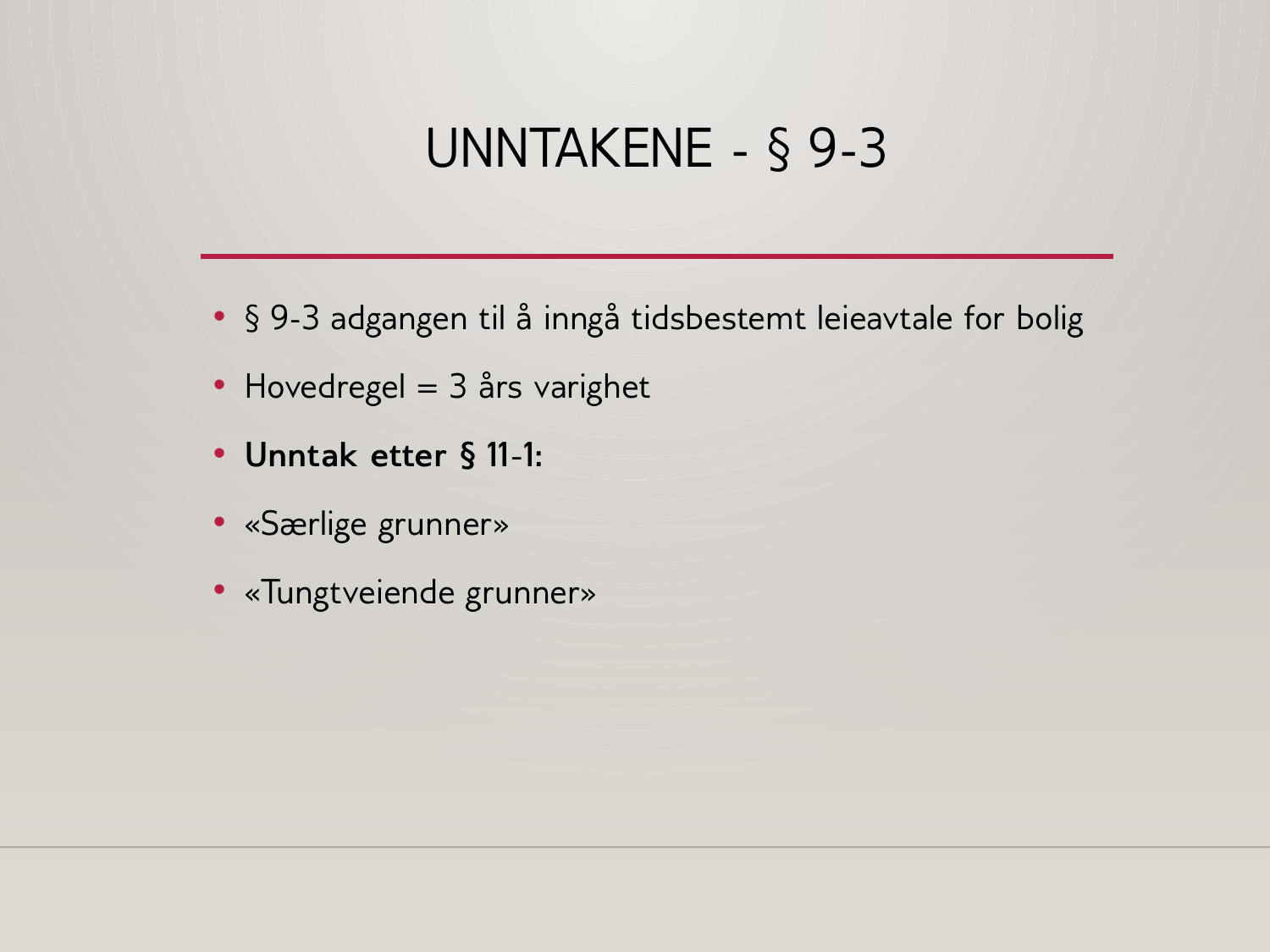

# Unntakene - § 9-3
§ 9-3 adgangen til å inngå tidsbestemt leieavtale for bolig
Hovedregel = 3 års varighet
Unntak etter § 11-1:
«Særlige grunner»
«Tungtveiende grunner»